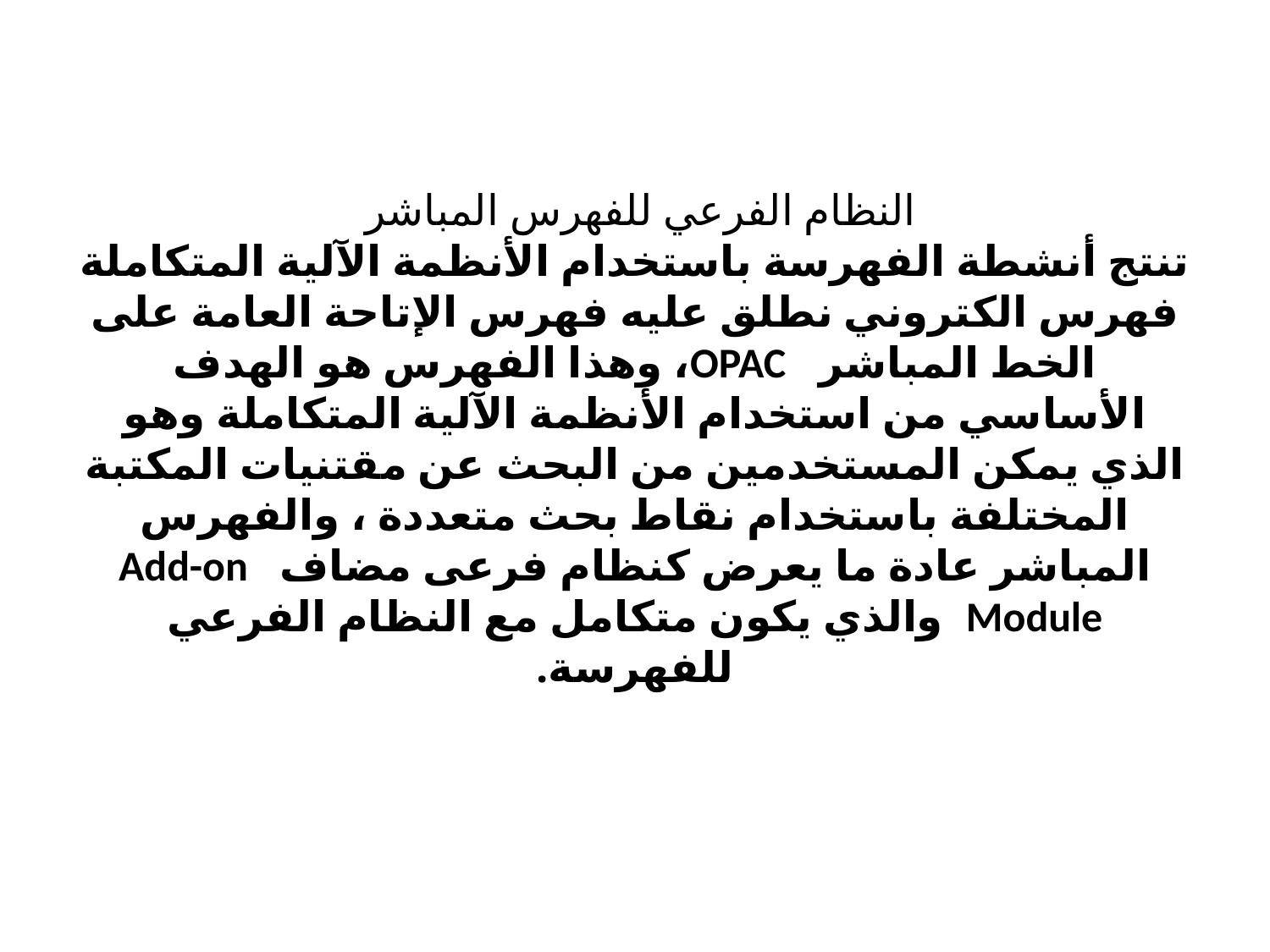

# النظام الفرعي للفهرس المباشر تنتج أنشطة الفهرسة باستخدام الأنظمة الآلية المتكاملة فهرس الكتروني نطلق عليه فهرس الإتاحة العامة على الخط المباشر   OPAC، وهذا الفهرس هو الهدف الأساسي من استخدام الأنظمة الآلية المتكاملة وهو الذي يمكن المستخدمين من البحث عن مقتنيات المكتبة المختلفة باستخدام نقاط بحث متعددة ، والفهرس المباشر عادة ما يعرض كنظام فرعى مضاف  Add-on  Module  والذي يكون متكامل مع النظام الفرعي للفهرسة.